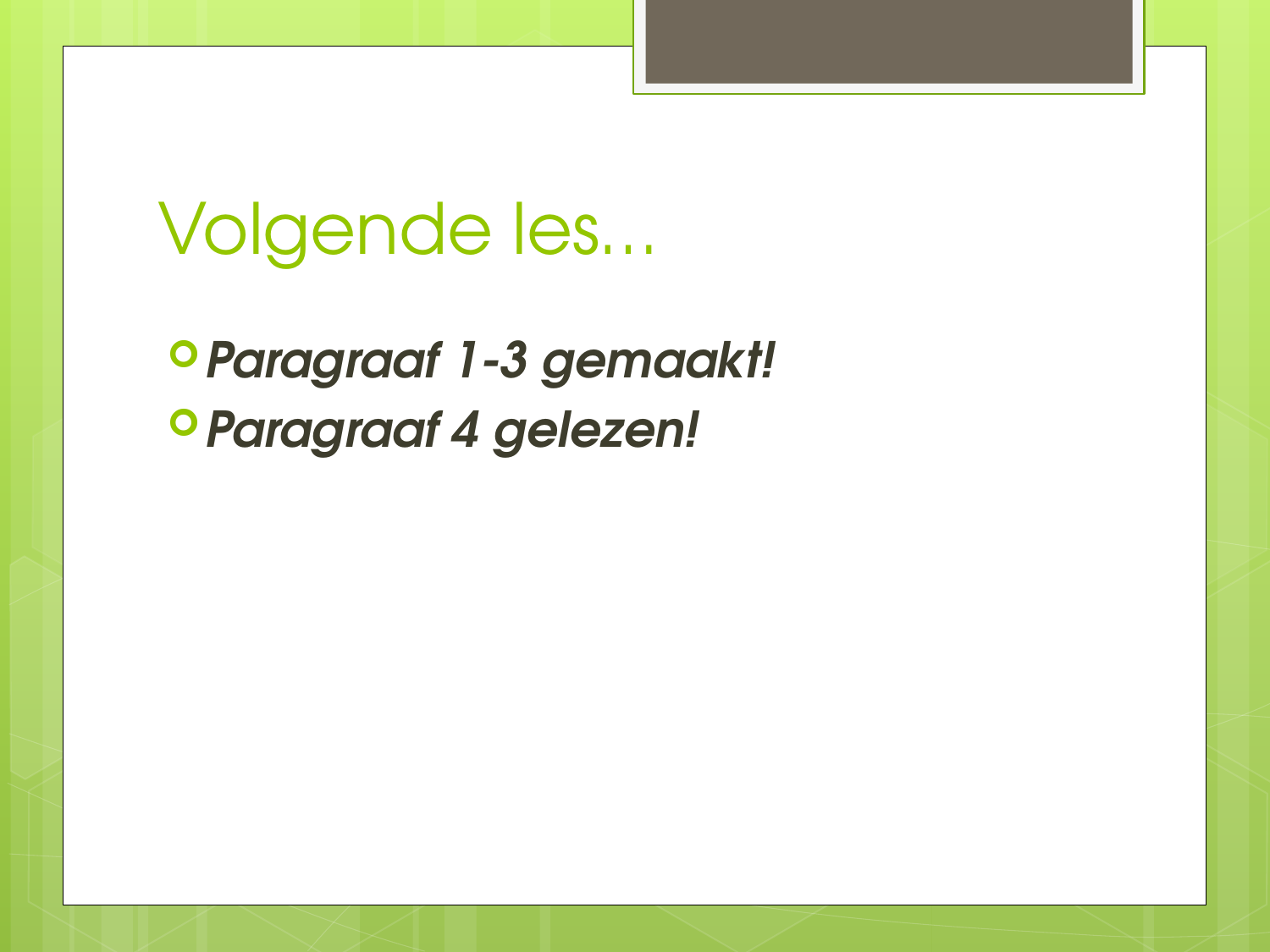

# Volgende les…
Paragraaf 1-3 gemaakt!
Paragraaf 4 gelezen!